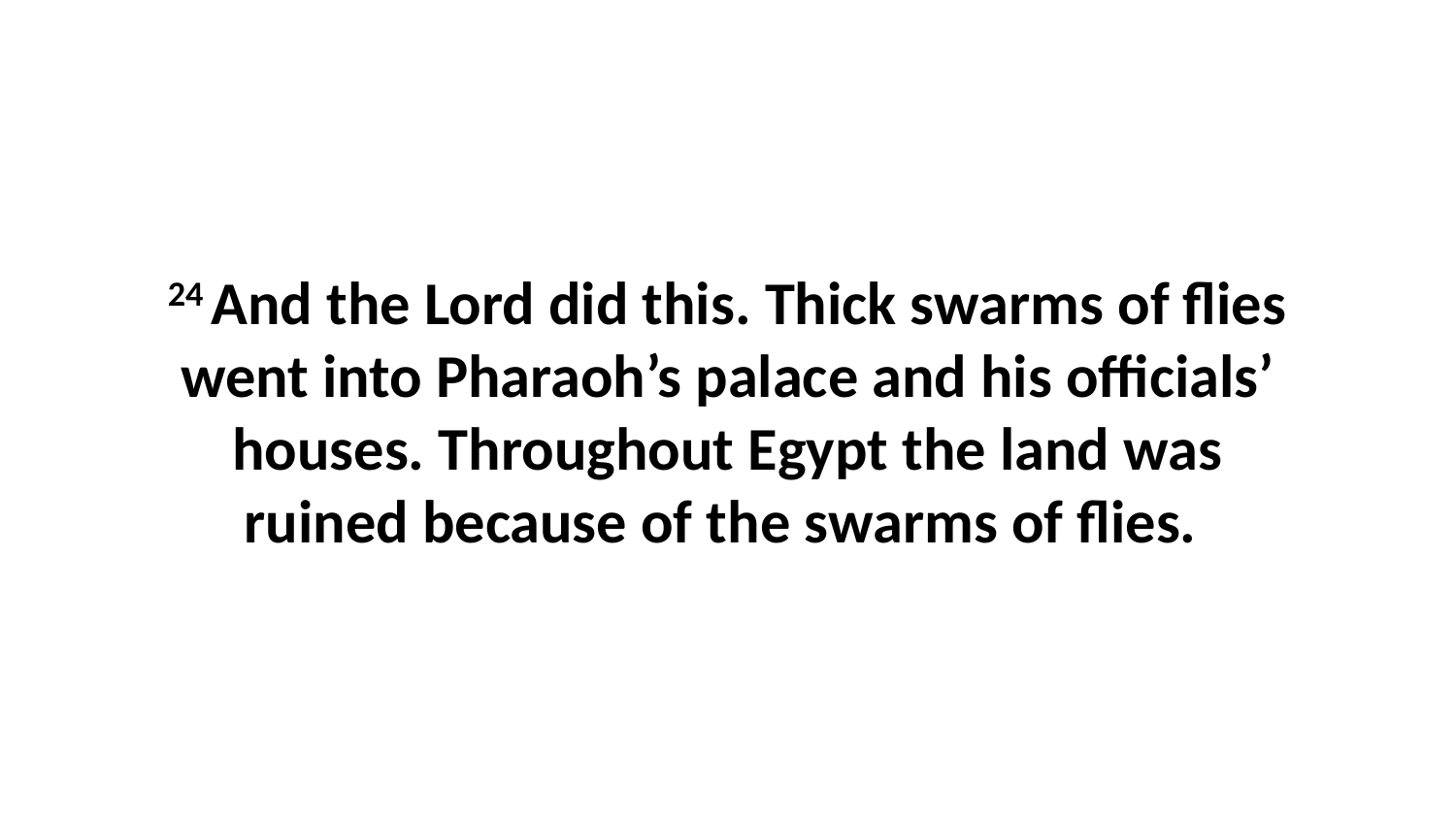

24 And the Lord did this. Thick swarms of flies went into Pharaoh’s palace and his officials’ houses. Throughout Egypt the land was ruined because of the swarms of flies.